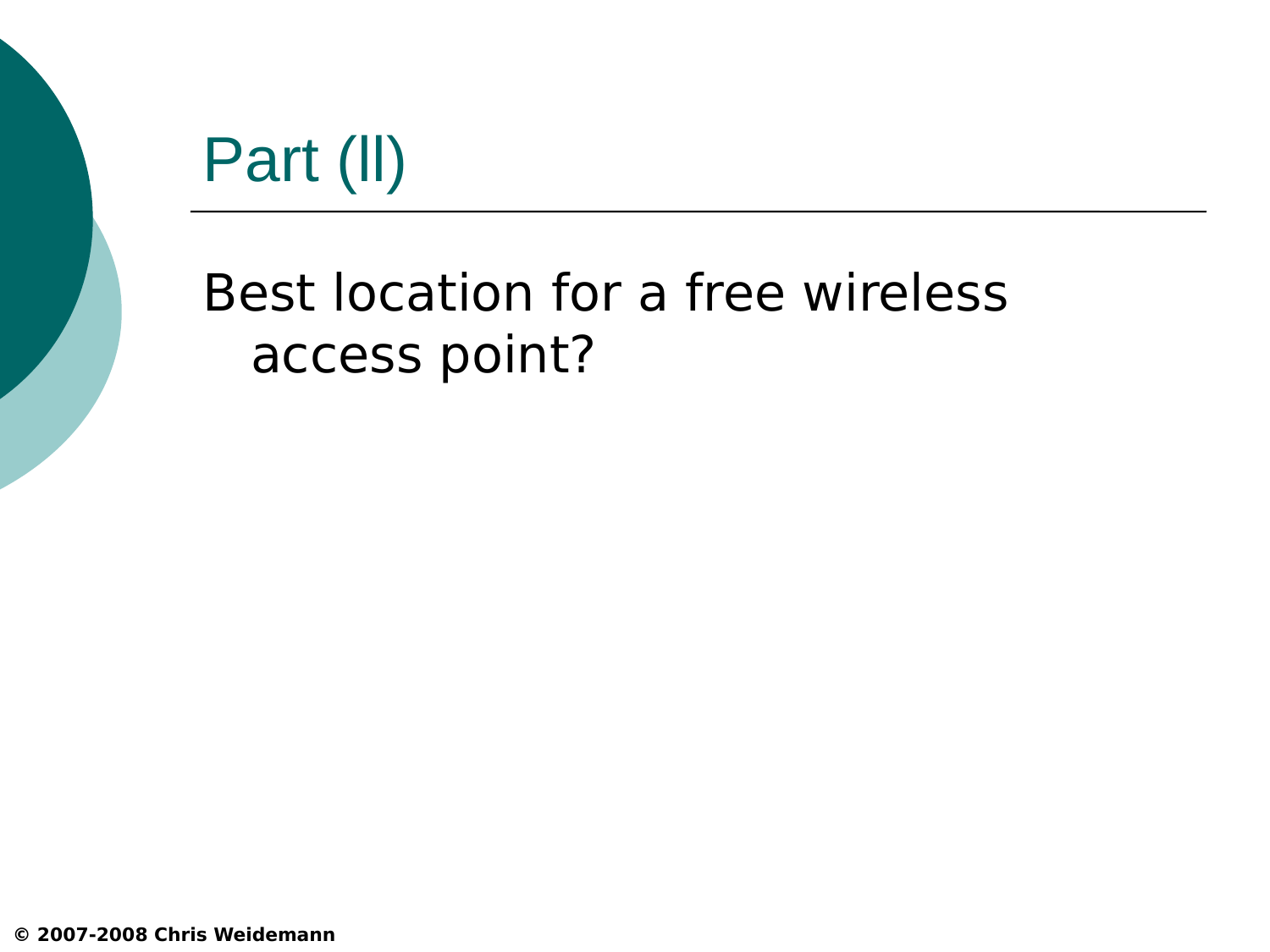

# Part (ll)
Best location for a free wireless access point?
© 2007-2008 Chris Weidemann